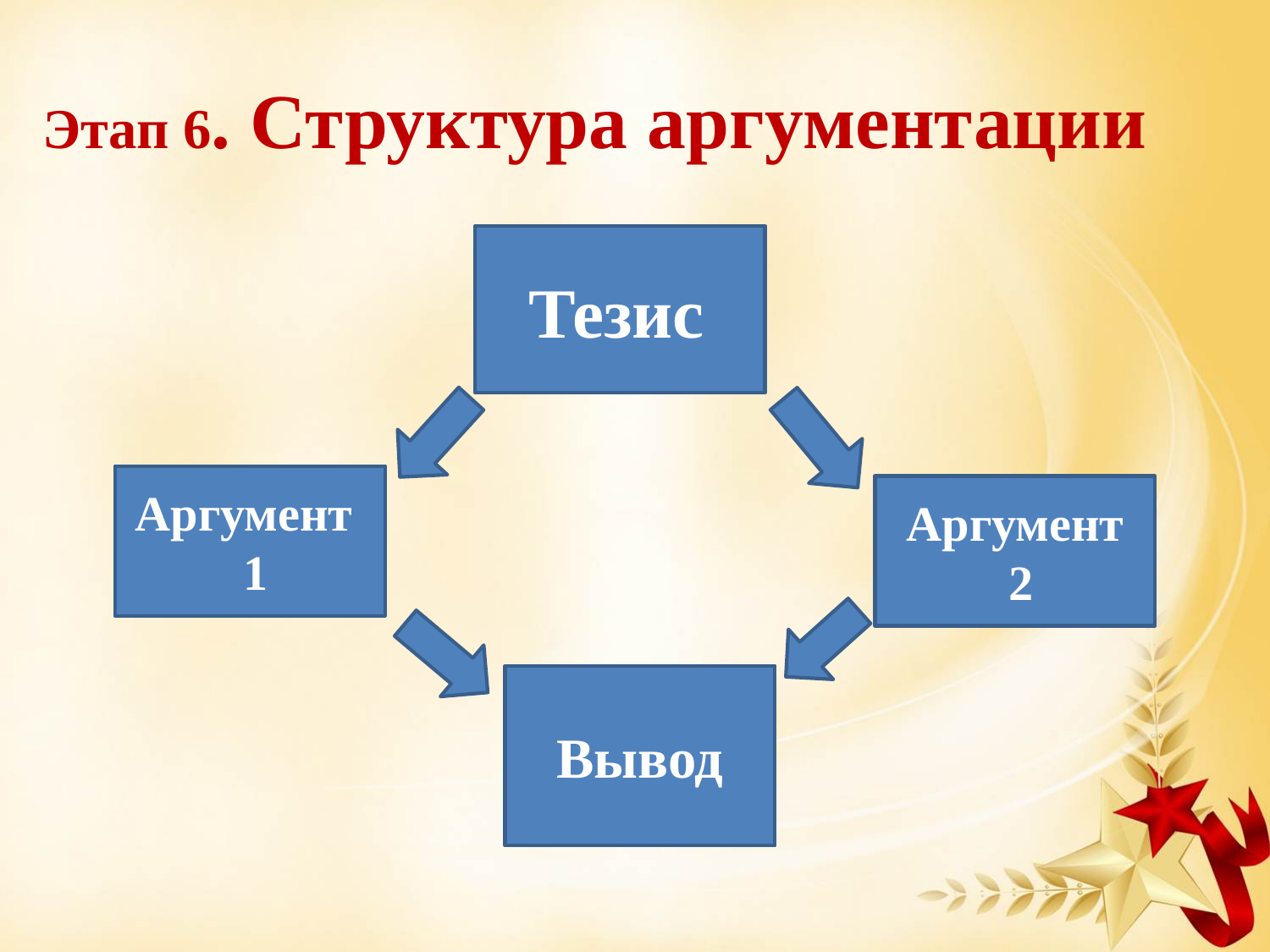

Этап 6. Структура аргументации
Тезис

Аргумент
 1
Аргумент
 2

Вывод